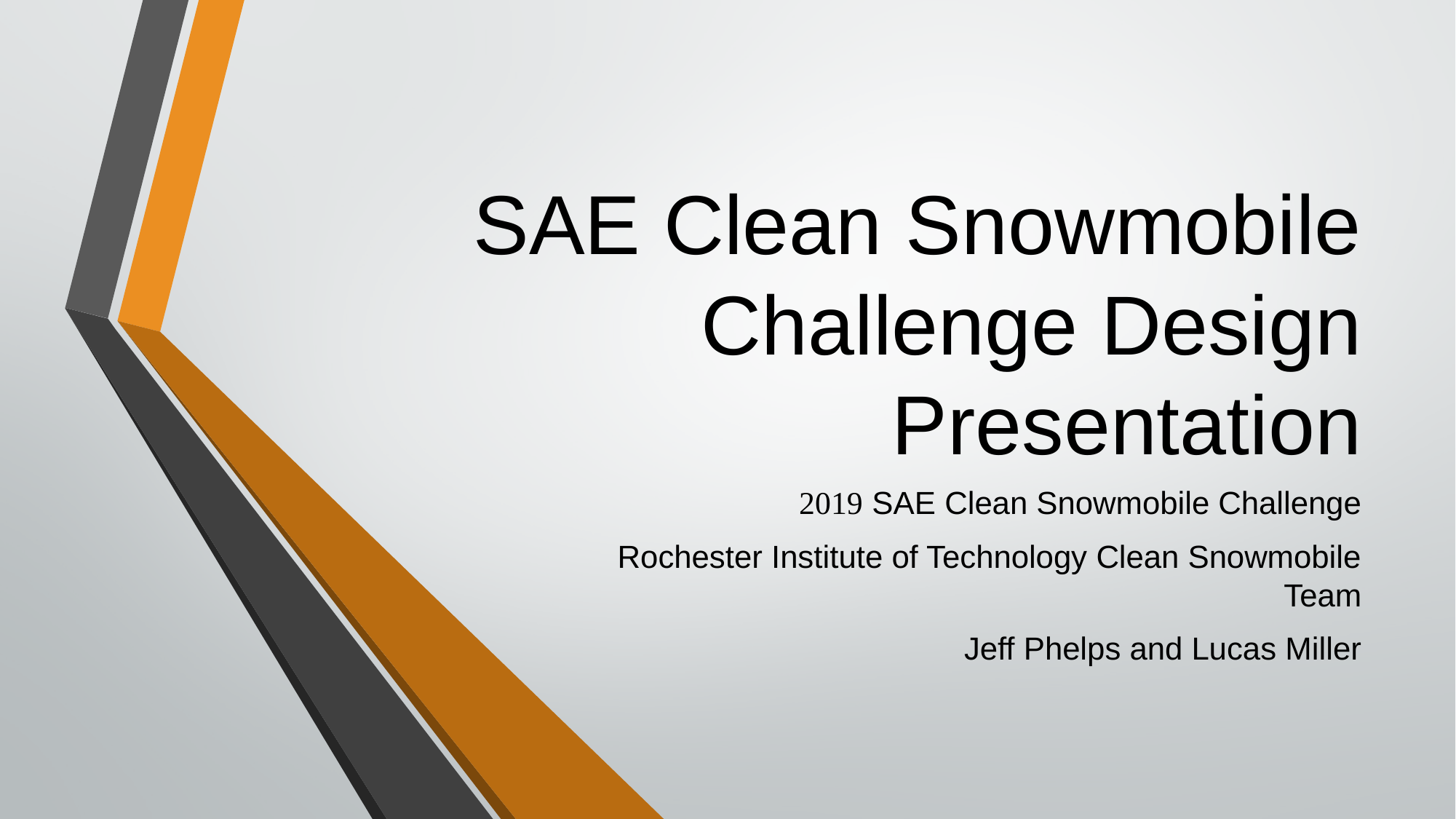

# SAE Clean Snowmobile Challenge Design Presentation
2019 SAE Clean Snowmobile Challenge
Rochester Institute of Technology Clean Snowmobile Team
Jeff Phelps and Lucas Miller